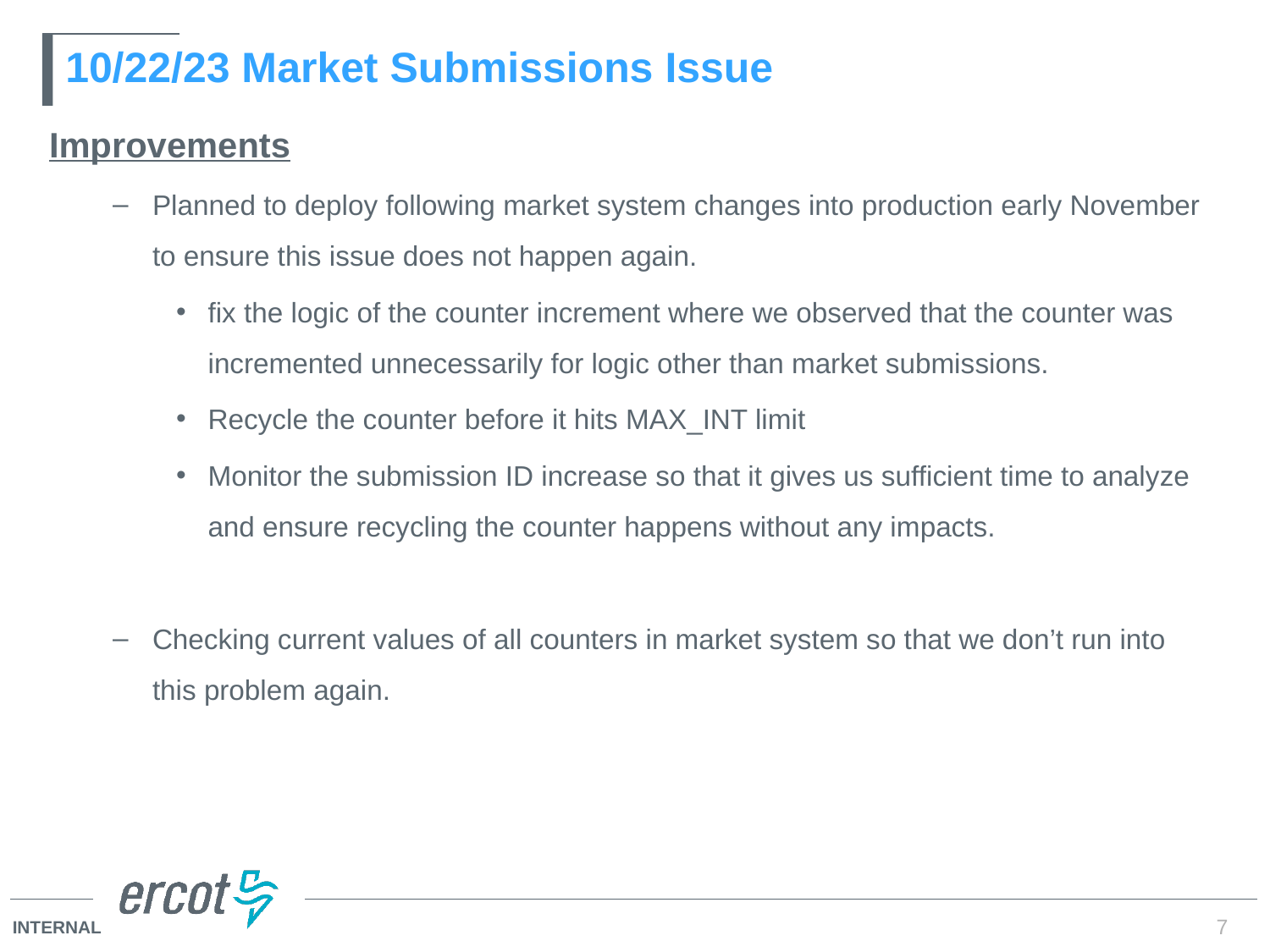

# 10/22/23 Market Submissions Issue
Improvements
Planned to deploy following market system changes into production early November to ensure this issue does not happen again.
fix the logic of the counter increment where we observed that the counter was incremented unnecessarily for logic other than market submissions.
Recycle the counter before it hits MAX_INT limit
Monitor the submission ID increase so that it gives us sufficient time to analyze and ensure recycling the counter happens without any impacts.

Checking current values of all counters in market system so that we don’t run into this problem again.
7